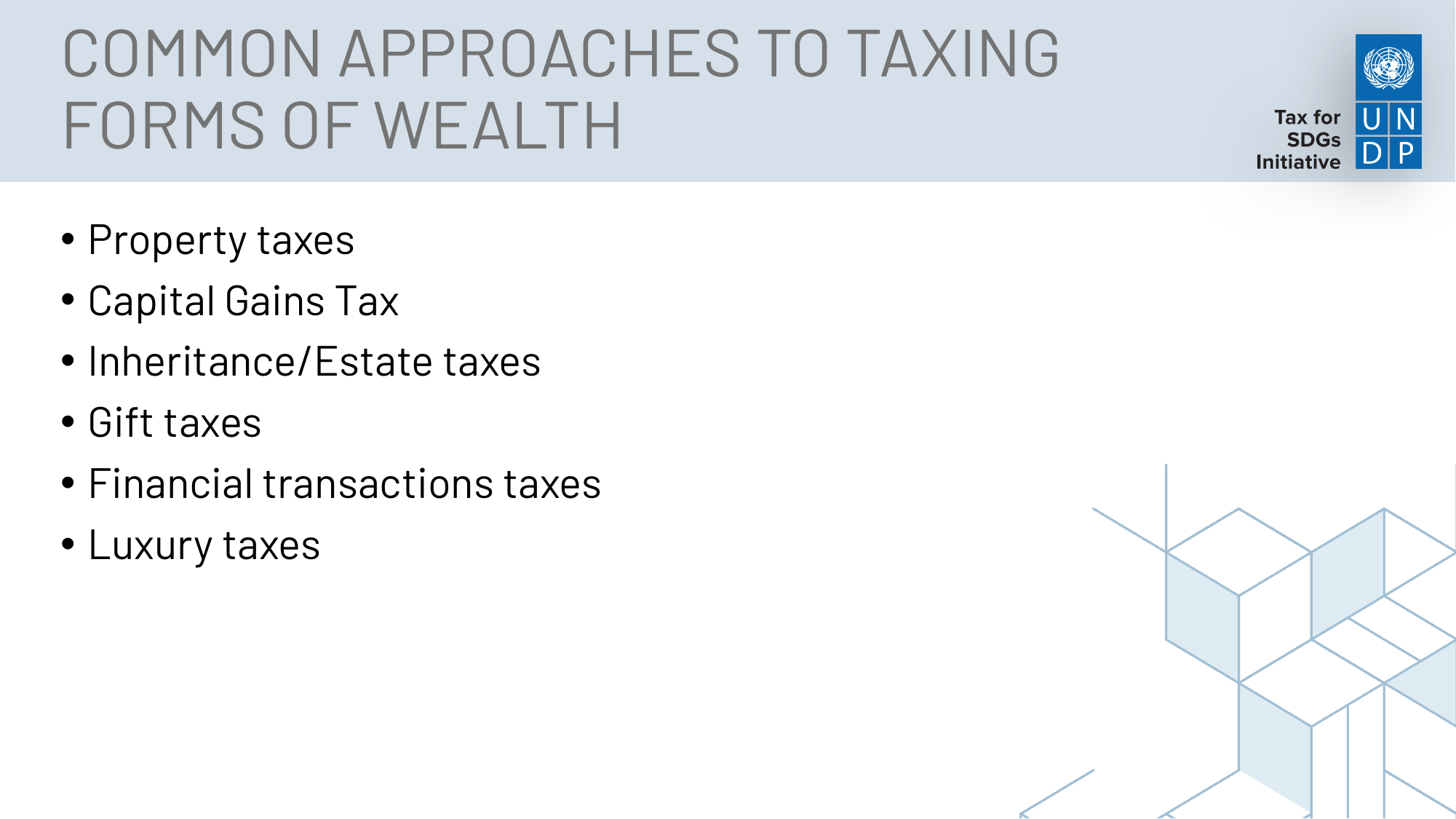

# COMMON APPROACHES TO TAXING FORMS OF WEALTH
Property taxes
Capital Gains Tax
Inheritance/Estate taxes
Gift taxes
Financial transactions taxes
Luxury taxes